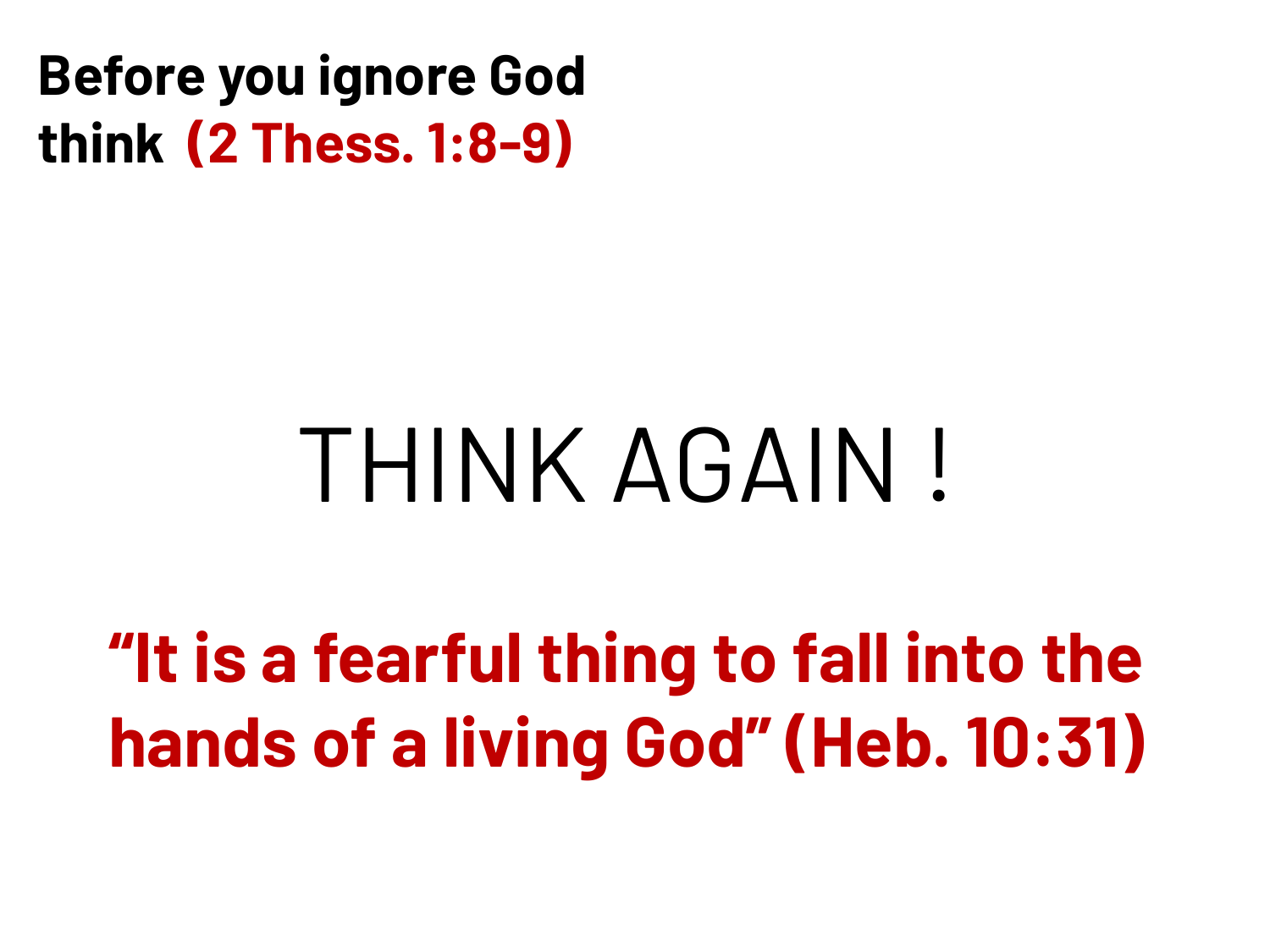

Before you ignore God think  (2 Thess. 1:8-9)
THINK AGAIN !
“It is a fearful thing to fall into the hands of a living God” (Heb. 10:31)